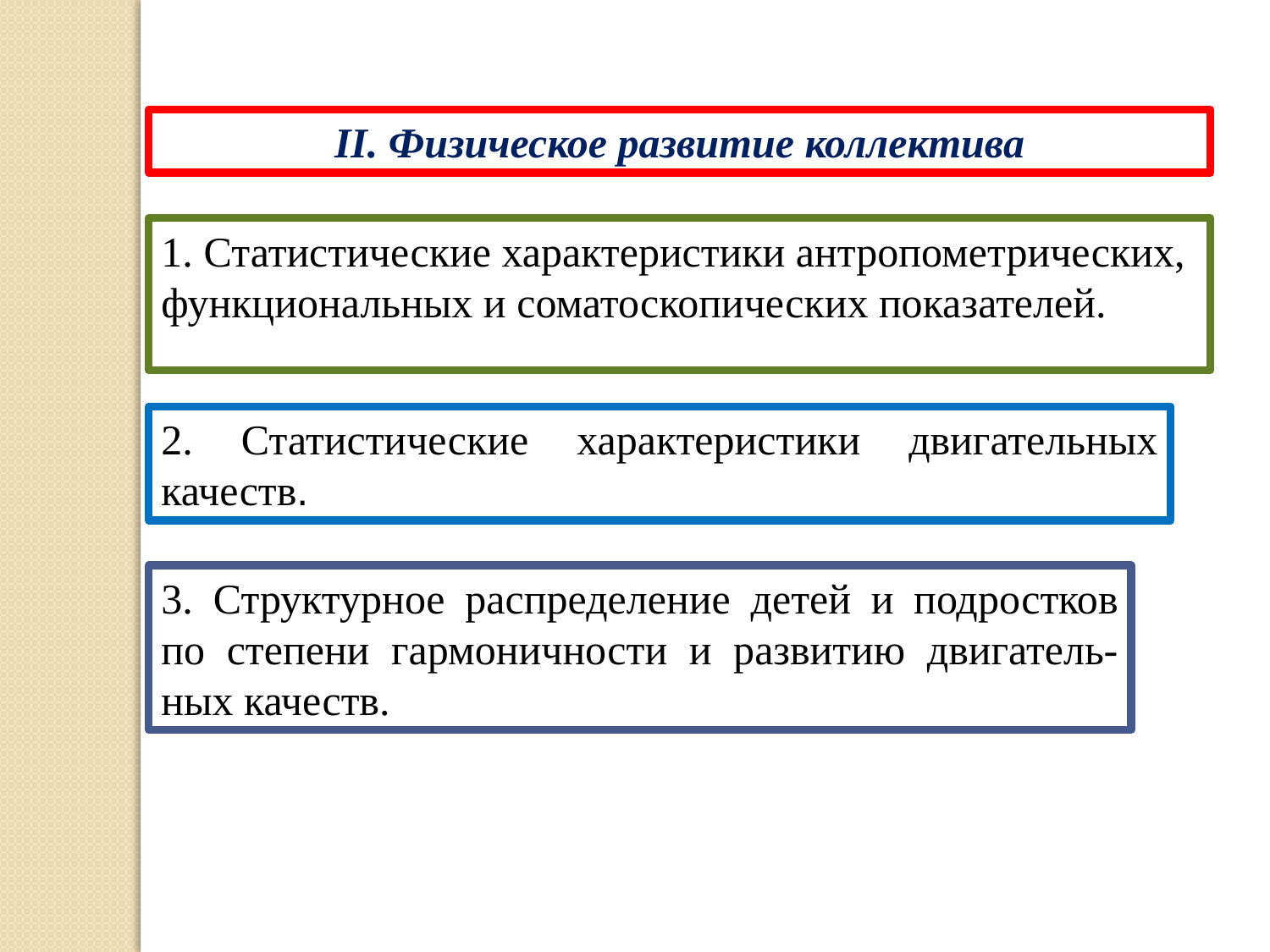

II. Физическое развитие коллектива
1. Статистические характеристики антропометрических, функциональных и соматоскопических показателей.

2. Статистические характеристики двигательных качеств.
3. Структурное распределение детей и подростков по степени гармоничности и развитию двигатель-ных качеств.